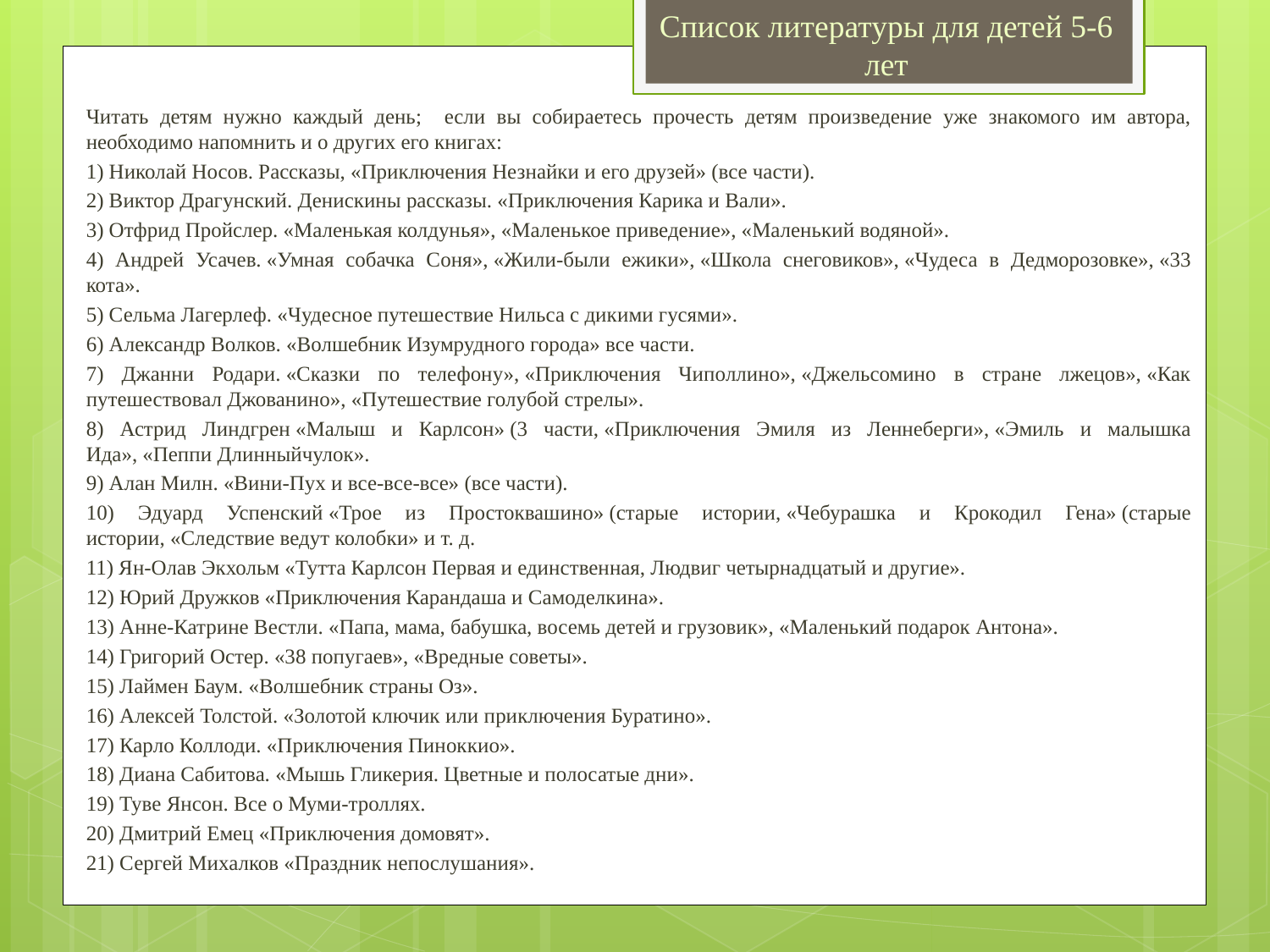

Список литературы для детей 5-6 лет
	Читать детям нужно каждый день;  если вы собираетесь прочесть детям произведение уже знакомого им автора, необходимо напомнить и о других его книгах:
	1) Николай Носов. Рассказы, «Приключения Незнайки и его друзей» (все части).
	2) Виктор Драгунский. Денискины рассказы. «Приключения Карика и Вали».
	3) Отфрид Пройслер. «Маленькая колдунья», «Маленькое приведение», «Маленький водяной».
	4) Андрей Усачев. «Умная собачка Соня», «Жили-были ежики», «Школа снеговиков», «Чудеса в Дедморозовке», «33 кота».
	5) Сельма Лагерлеф. «Чудесное путешествие Нильса с дикими гусями».
	6) Александр Волков. «Волшебник Изумрудного города» все части.
	7) Джанни Родари. «Сказки по телефону», «Приключения Чиполлино», «Джельсомино в стране лжецов», «Как путешествовал Джованино», «Путешествие голубой стрелы».
	8) Астрид Линдгрен «Малыш и Карлсон» (3 части, «Приключения Эмиля из Леннеберги», «Эмиль и малышка Ида», «Пеппи Длинныйчулок».
	9) Алан Милн. «Вини-Пух и все-все-все» (все части).
	10) Эдуард Успенский «Трое из Простоквашино» (старые истории, «Чебурашка и Крокодил Гена» (старые истории, «Следствие ведут колобки» и т. д.
	11) Ян-Олав Экхольм «Тутта Карлсон Первая и единственная, Людвиг четырнадцатый и другие».
	12) Юрий Дружков «Приключения Карандаша и Самоделкина».
	13) Анне-Катрине Вестли. «Папа, мама, бабушка, восемь детей и грузовик», «Маленький подарок Антона».
	14) Григорий Остер. «38 попугаев», «Вредные советы».
	15) Лаймен Баум. «Волшебник страны Оз».
	16) Алексей Толстой. «Золотой ключик или приключения Буратино».
	17) Карло Коллоди. «Приключения Пиноккио».
	18) Диана Сабитова. «Мышь Гликерия. Цветные и полосатые дни».
	19) Туве Янсон. Все о Муми-троллях.
	20) Дмитрий Емец «Приключения домовят».
	21) Сергей Михалков «Праздник непослушания».